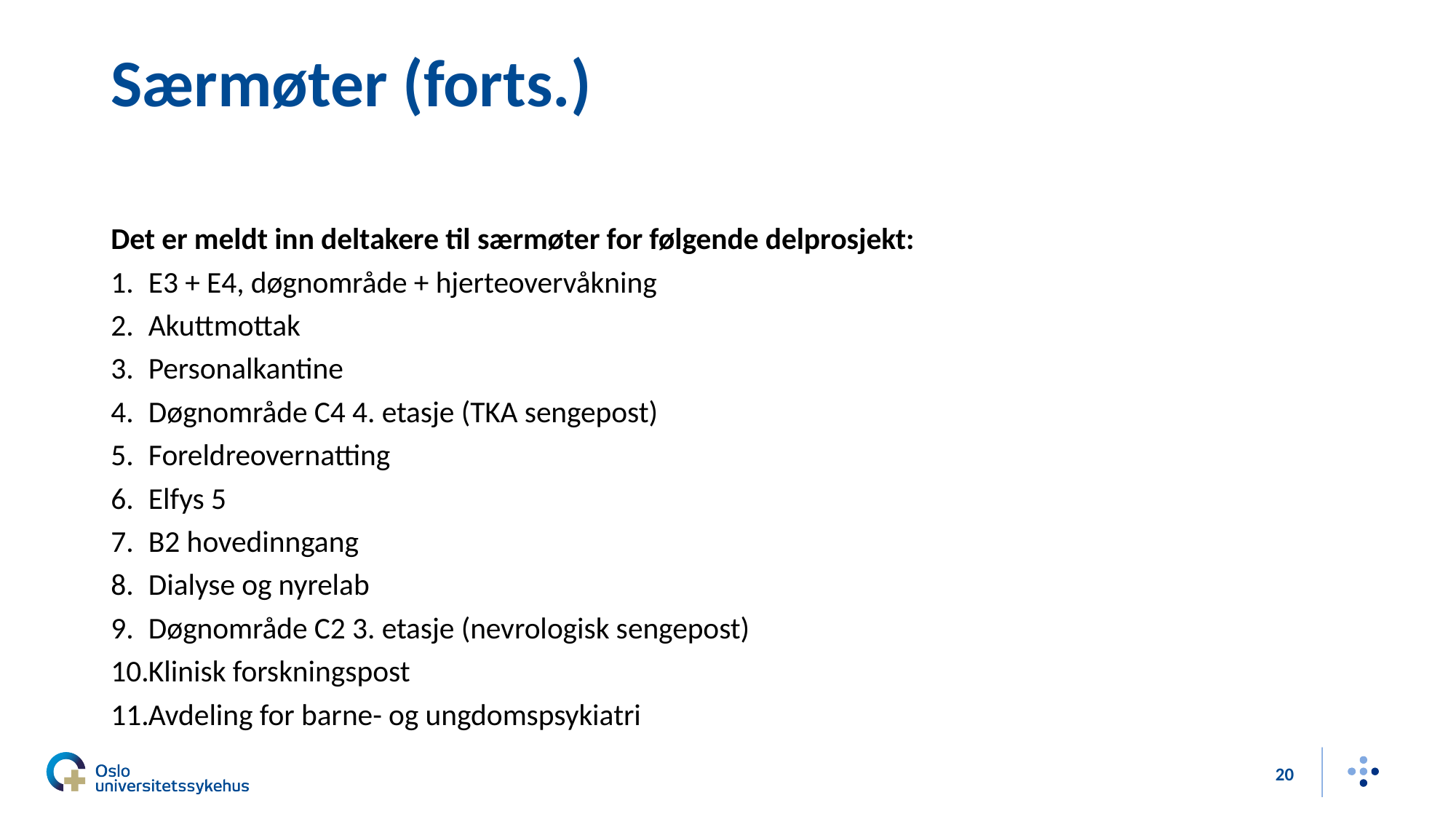

# Særmøter (forts.)
Det er meldt inn deltakere til særmøter for følgende delprosjekt:
E3 + E4, døgnområde + hjerteovervåkning
Akuttmottak
Personalkantine
Døgnområde C4 4. etasje (TKA sengepost)
Foreldreovernatting
Elfys 5
B2 hovedinngang
Dialyse og nyrelab
Døgnområde C2 3. etasje (nevrologisk sengepost)
Klinisk forskningspost
Avdeling for barne- og ungdomspsykiatri

20